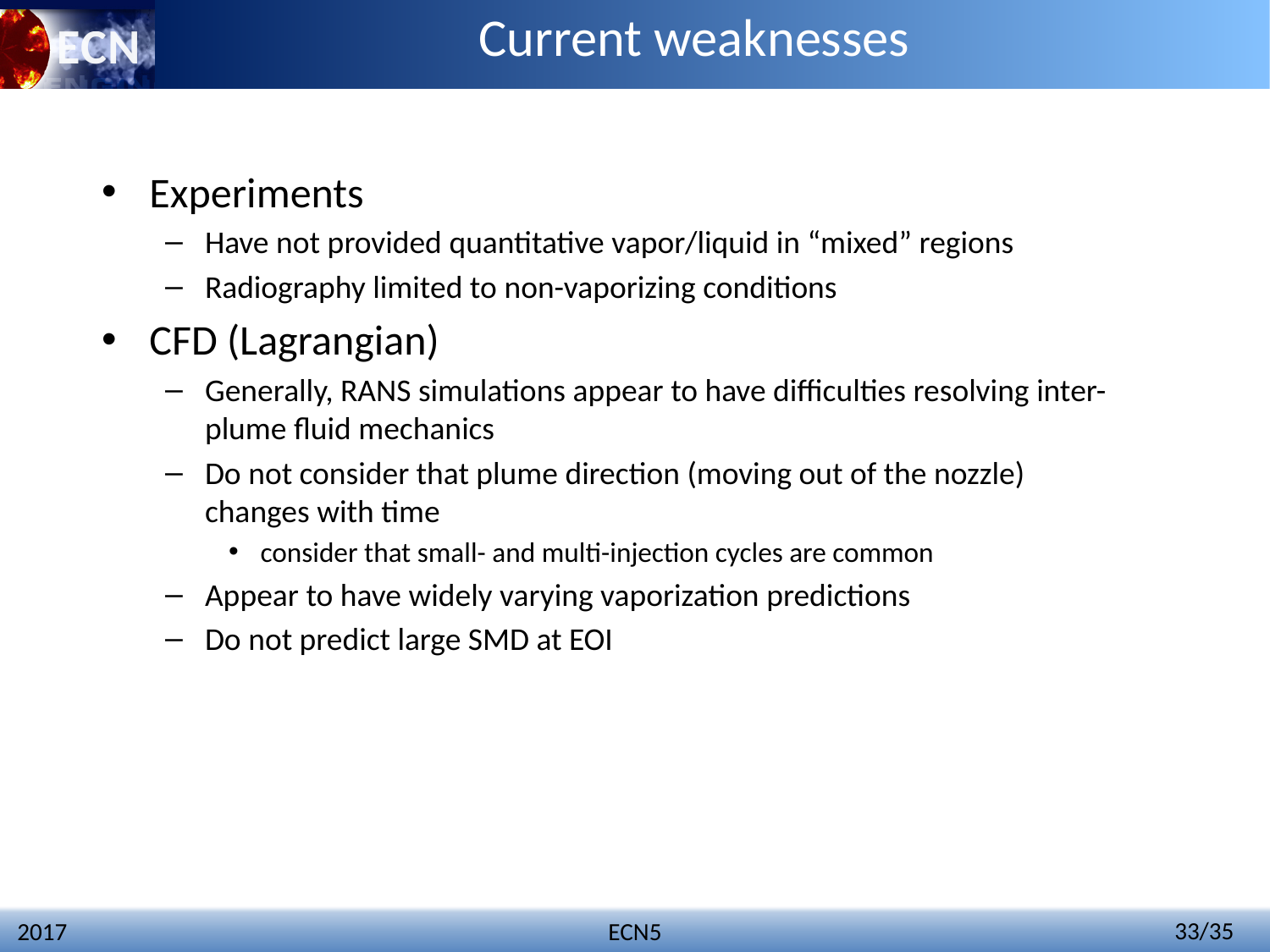

# Current weaknesses
Experiments
Have not provided quantitative vapor/liquid in “mixed” regions
Radiography limited to non-vaporizing conditions
CFD (Lagrangian)
Generally, RANS simulations appear to have difficulties resolving inter-plume fluid mechanics
Do not consider that plume direction (moving out of the nozzle) changes with time
consider that small- and multi-injection cycles are common
Appear to have widely varying vaporization predictions
Do not predict large SMD at EOI